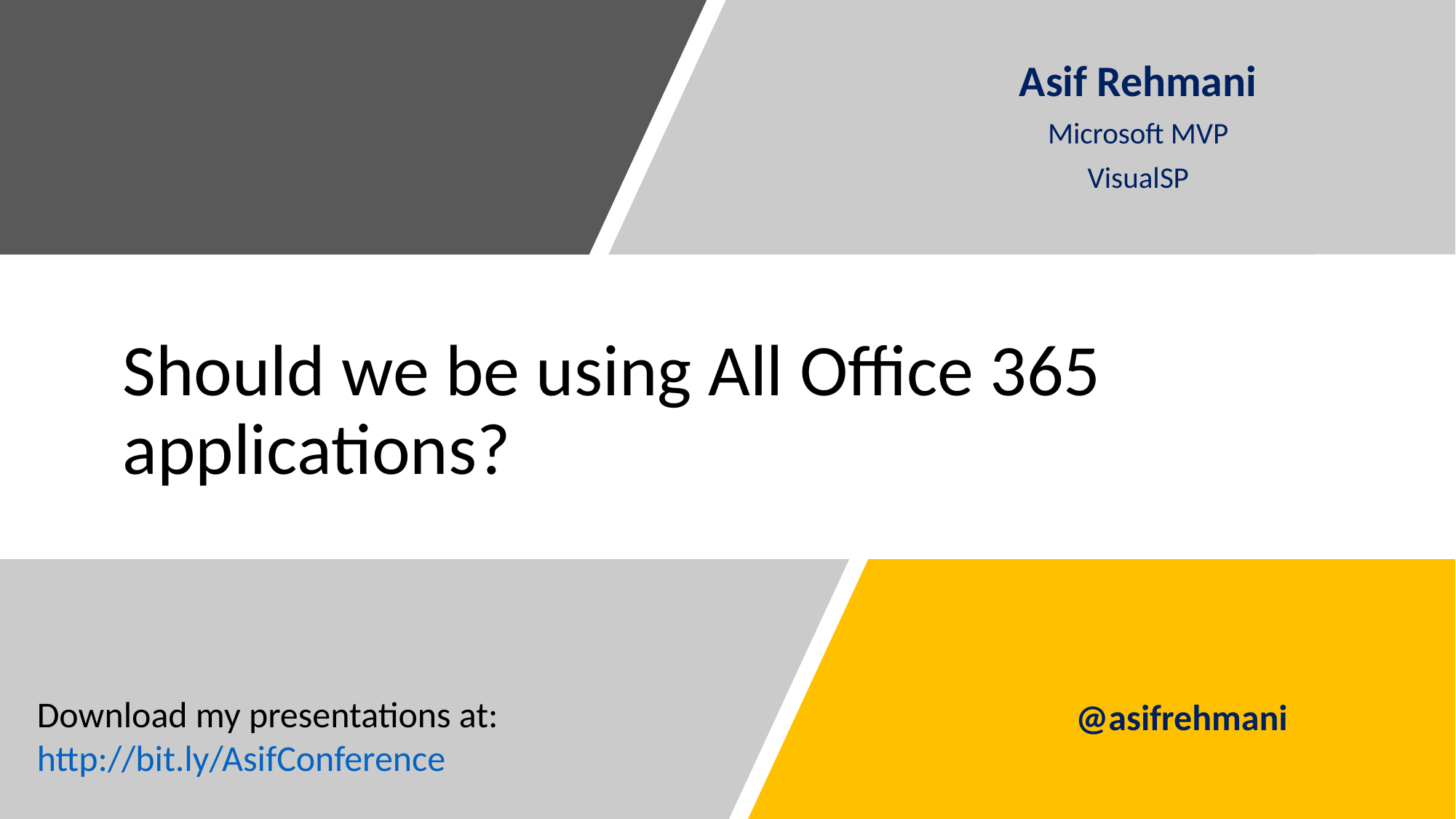

Asif Rehmani
Microsoft MVP
VisualSP
# Should we be using All Office 365 applications?

Download my presentations at:
http://bit.ly/AsifConference
@asifrehmani